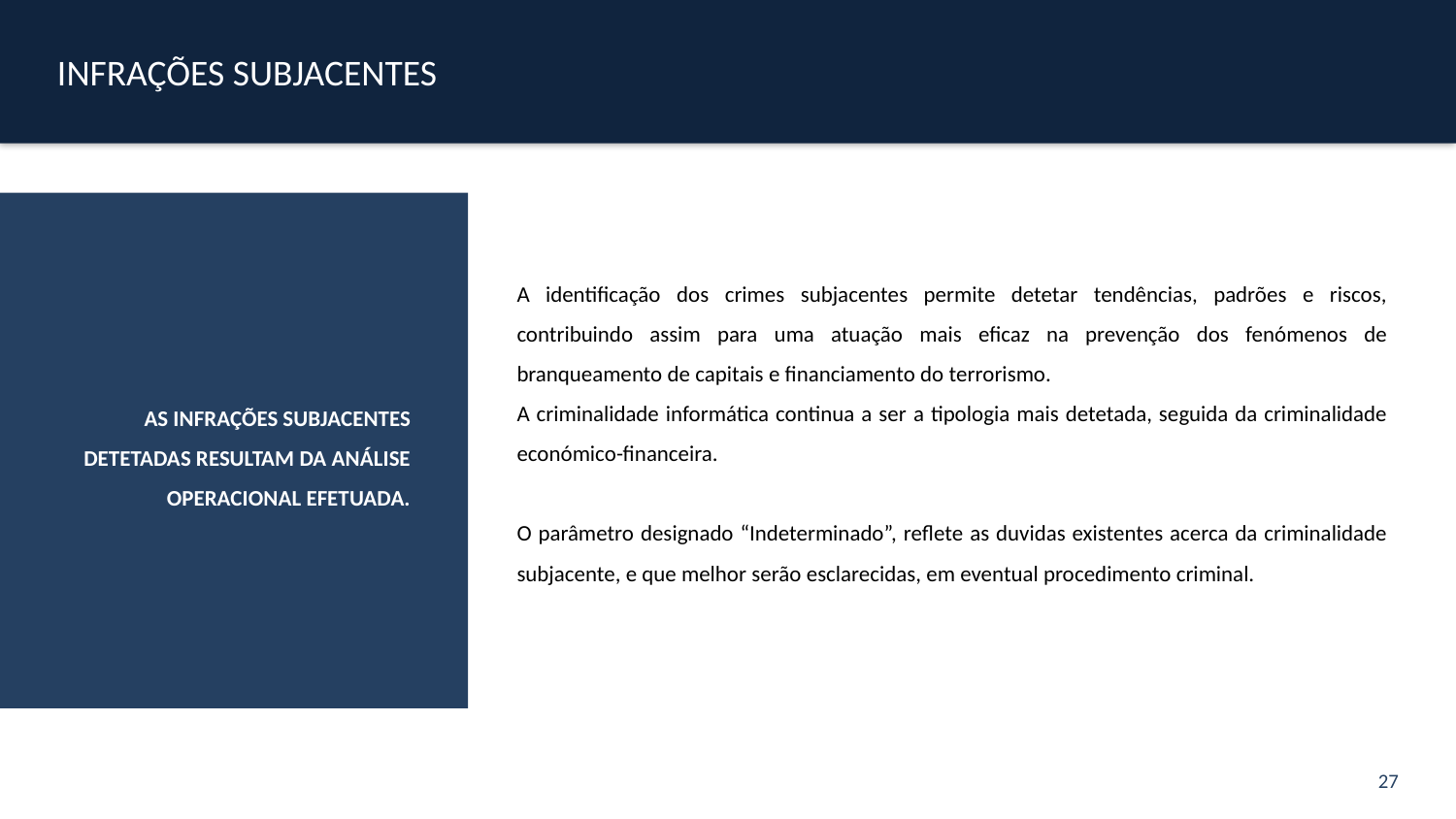

INFRAÇÕES SUBJACENTES
AS INFRAÇÕES SUBJACENTES DETETADAS RESULTAM DA ANÁLISE OPERACIONAL EFETUADA.
A identificação dos crimes subjacentes permite detetar tendências, padrões e riscos, contribuindo assim para uma atuação mais eficaz na prevenção dos fenómenos de branqueamento de capitais e financiamento do terrorismo.
A criminalidade informática continua a ser a tipologia mais detetada, seguida da criminalidade económico-financeira.

O parâmetro designado “Indeterminado”, reflete as duvidas existentes acerca da criminalidade subjacente, e que melhor serão esclarecidas, em eventual procedimento criminal.

27